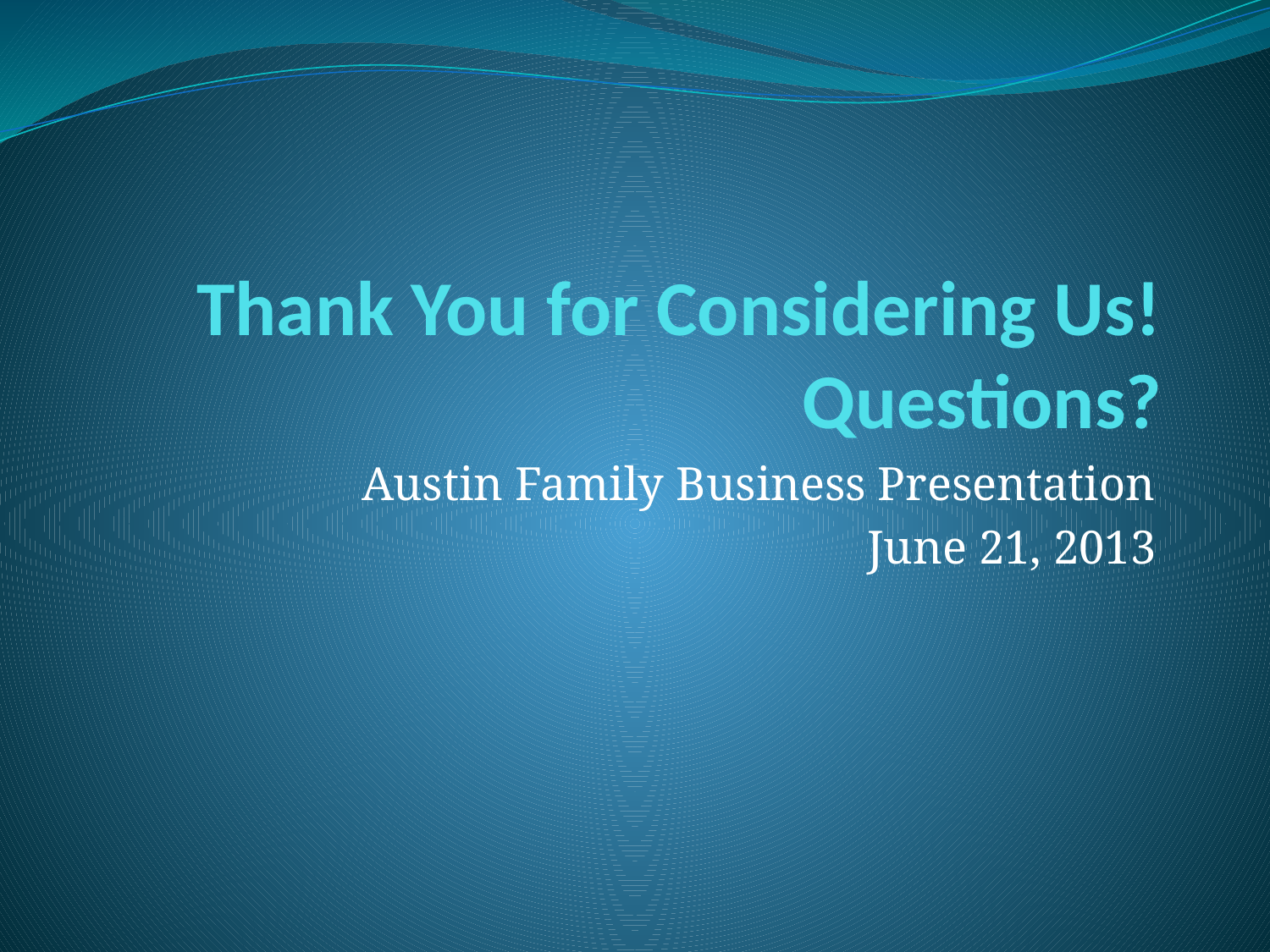

# Thank You for Considering Us! Questions?
Austin Family Business Presentation
June 21, 2013